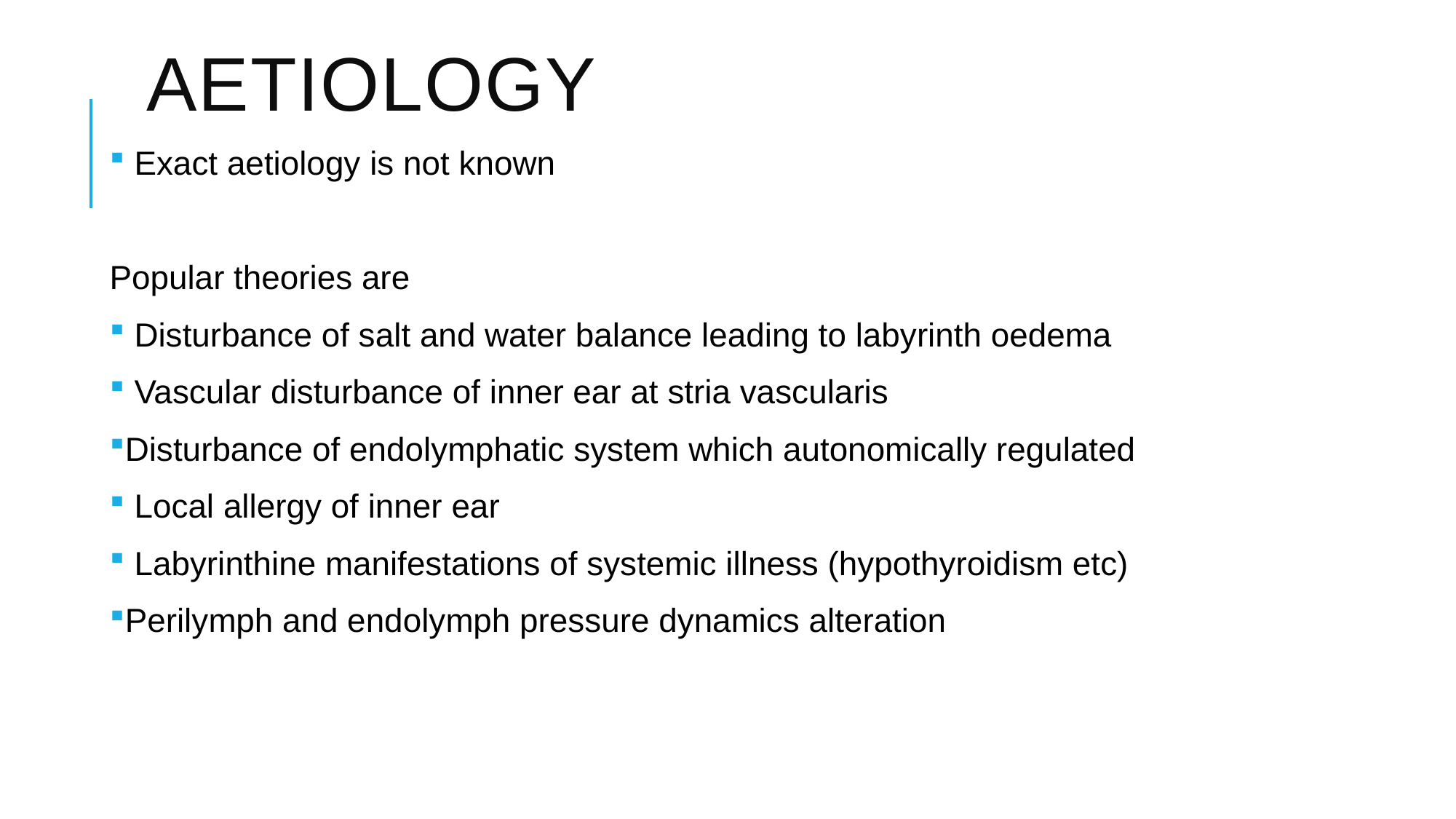

# AETIOLOGY
 Exact aetiology is not known

Popular theories are
 Disturbance of salt and water balance leading to labyrinth oedema
 Vascular disturbance of inner ear at stria vascularis
Disturbance of endolymphatic system which autonomically regulated
 Local allergy of inner ear
 Labyrinthine manifestations of systemic illness (hypothyroidism etc)
Perilymph and endolymph pressure dynamics alteration